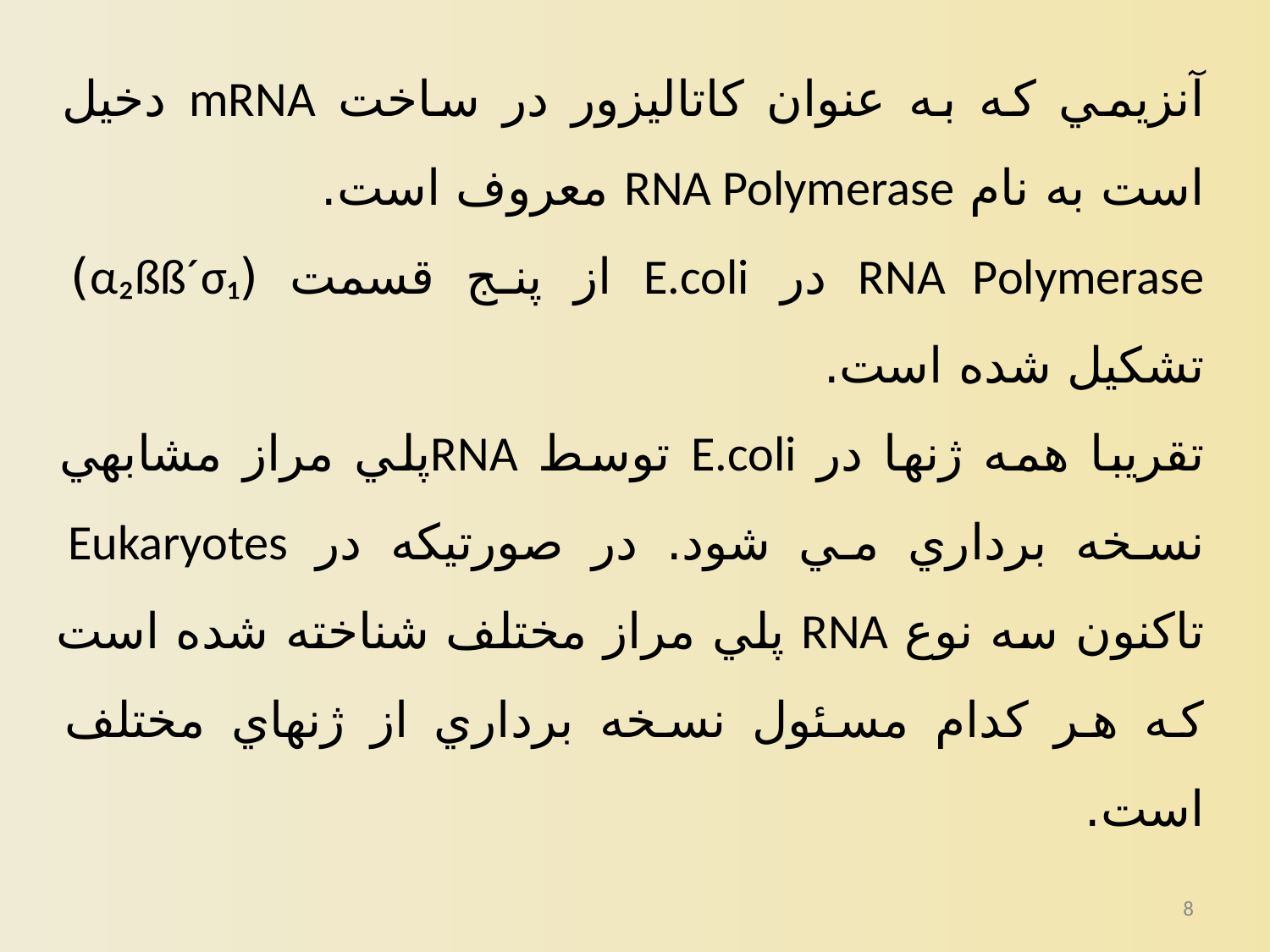

آنزيمي كه به عنوان كاتاليزور در ساخت mRNA دخيل است به نام RNA Polymerase معروف است.
RNA Polymerase در E.coli از پنج قسمت (α₂ßß´σ₁) تشكيل شده است.
تقريبا همه ژنها در E.coli توسط RNAپلي مراز مشابهي نسخه برداري مي شود. در صورتيكه در Eukaryotes تاكنون سه نوع RNA پلي مراز مختلف شناخته شده است كه هر كدام مسئول نسخه برداري از ژنهاي مختلف است.
8